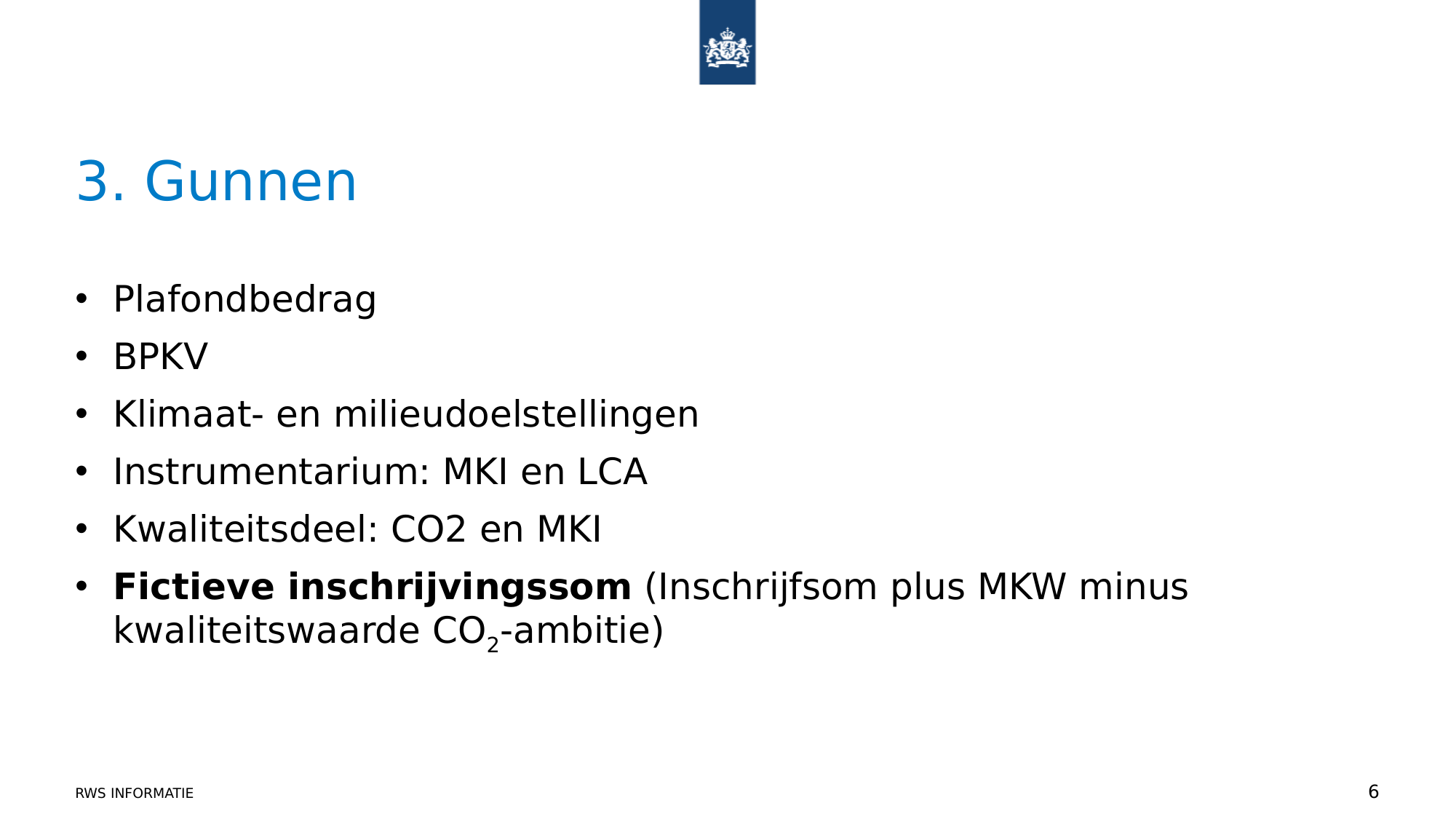

# 3. Gunnen
Plafondbedrag
BPKV
Klimaat- en milieudoelstellingen
Instrumentarium: MKI en LCA
Kwaliteitsdeel: CO2 en MKI
Fictieve inschrijvingssom (Inschrijfsom plus MKW minus kwaliteitswaarde CO2-ambitie)

RWS Informatie
6